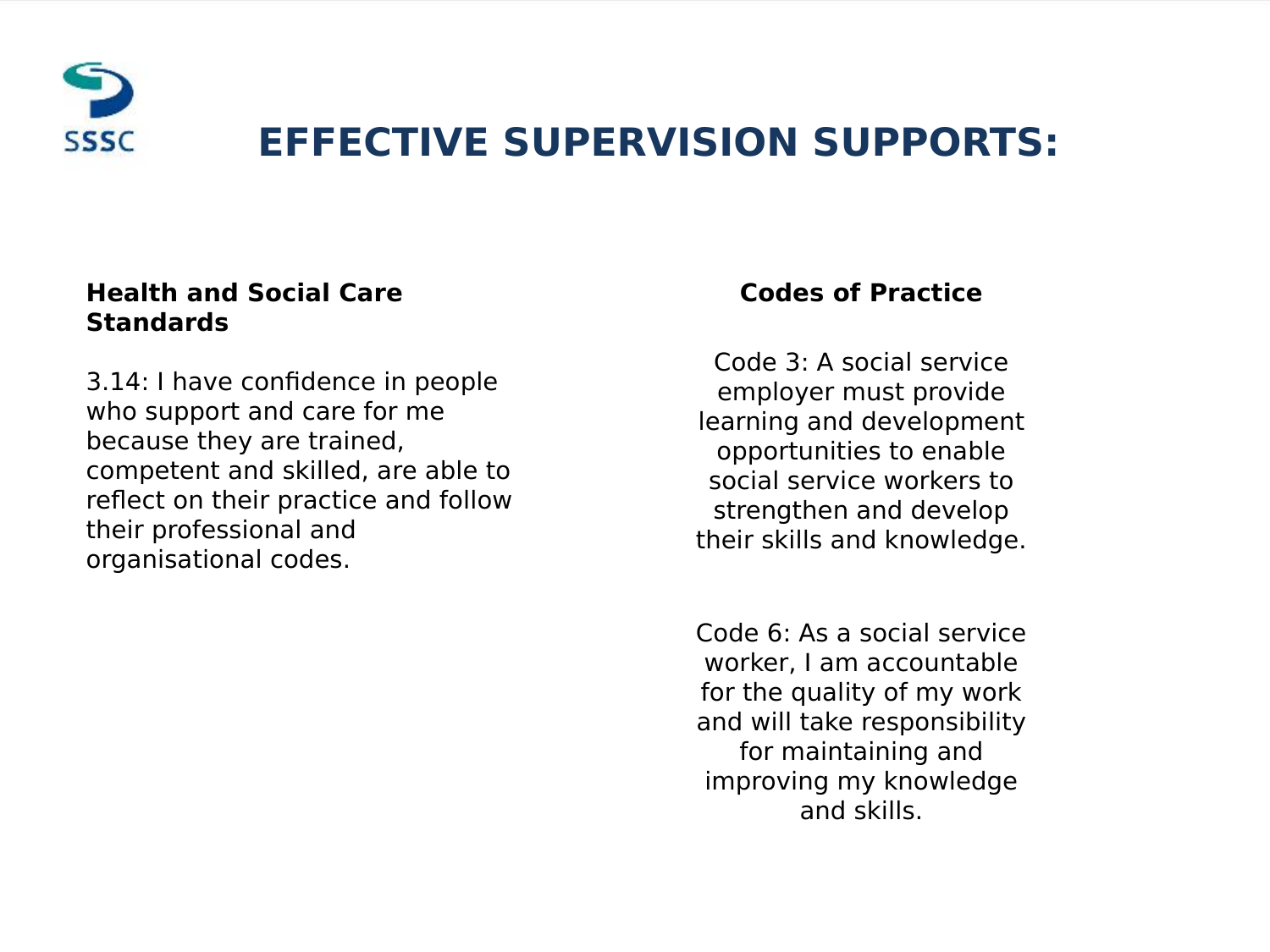

# EFFECTIVE SUPERVISION SUPPORTS:
Health and Social Care Standards

3.14: I have confidence in people who support and care for me because they are trained, competent and skilled, are able to reflect on their practice and follow their professional and organisational codes.
Codes of Practice

Code 3: A social service employer must provide learning and development opportunities to enable social service workers to strengthen and develop their skills and knowledge.
Code 6: As a social service worker, I am accountable for the quality of my work and will take responsibility for maintaining and improving my knowledge and skills.